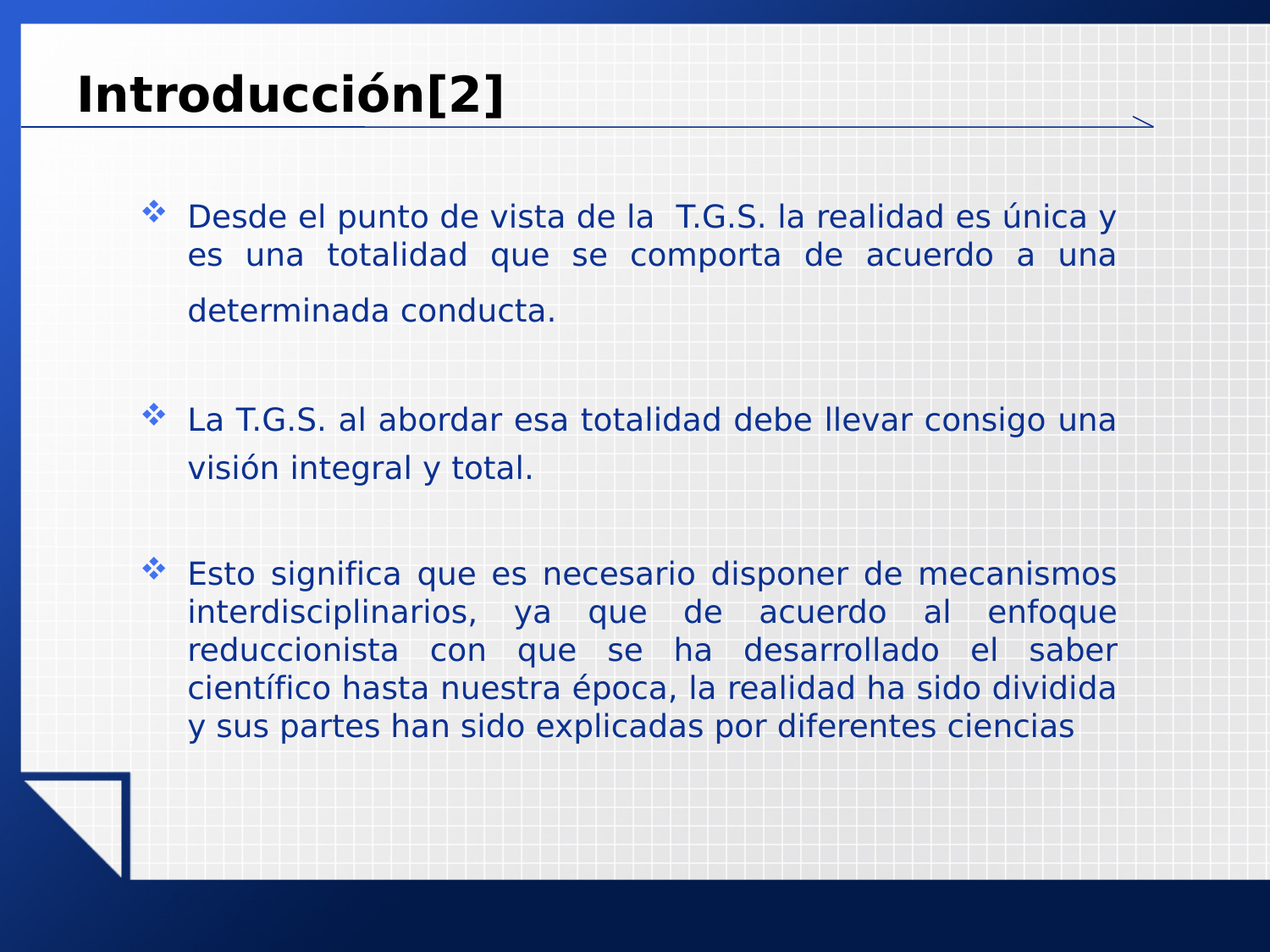

# Introducción[2]
Desde el punto de vista de la  T.G.S. la realidad es única y es una totalidad que se comporta de acuerdo a una determinada conducta.

La T.G.S. al abordar esa totalidad debe llevar consigo una visión integral y total.

Esto significa que es necesario disponer de mecanismos interdisciplinarios, ya que de acuerdo al enfoque reduccionista con que se ha desarrollado el saber científico hasta nuestra época, la realidad ha sido dividida y sus partes han sido explicadas por diferentes ciencias